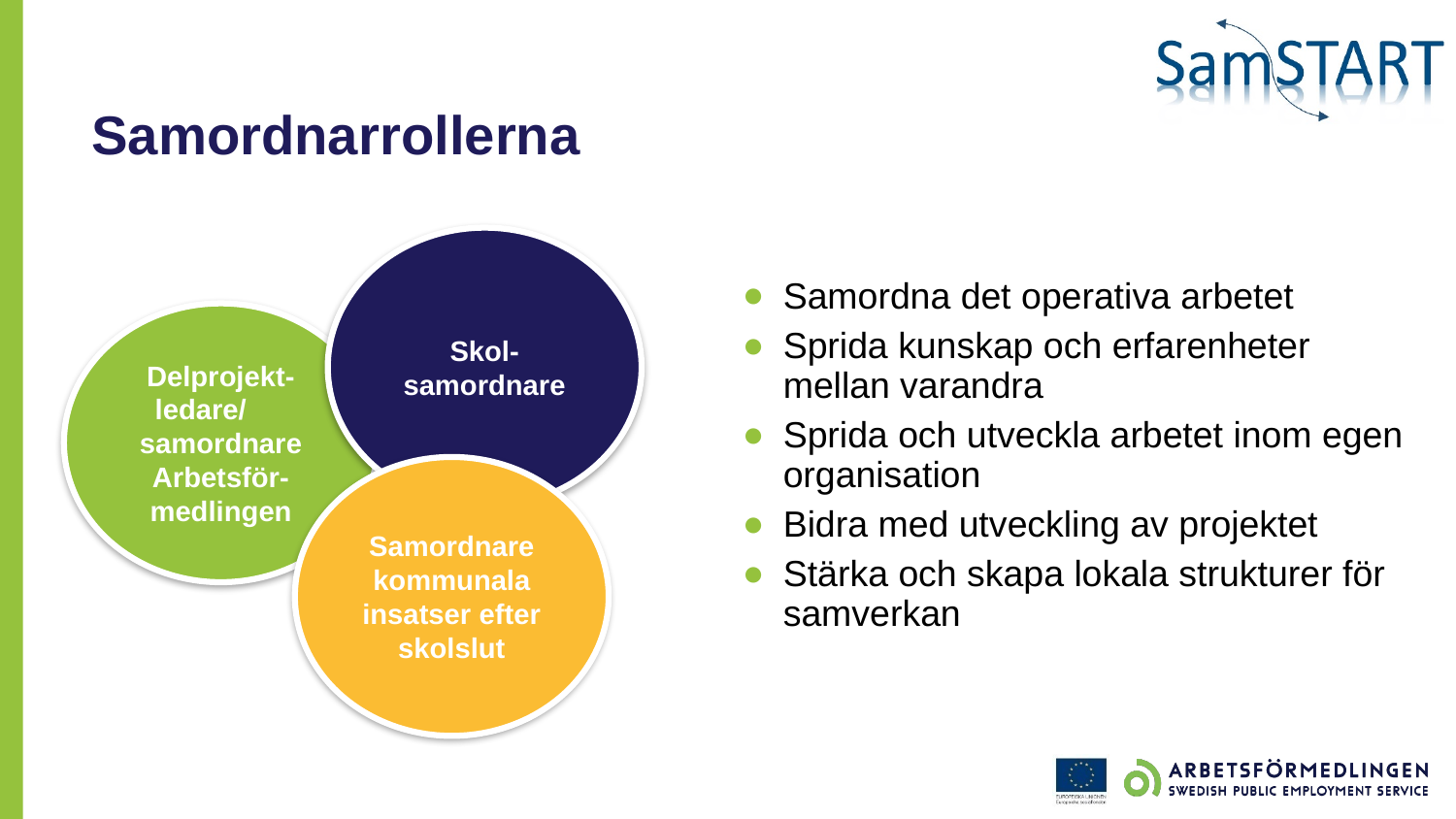

# Samordnarrollerna
Skol-samordnare
Samordna det operativa arbetet
Sprida kunskap och erfarenheter mellan varandra
Sprida och utveckla arbetet inom egen organisation
Bidra med utveckling av projektet
Stärka och skapa lokala strukturer för samverkan
Delprojekt-ledare/      samordnare Arbetsför-medlingen
Samordnare kommunala insatser efter skolslut